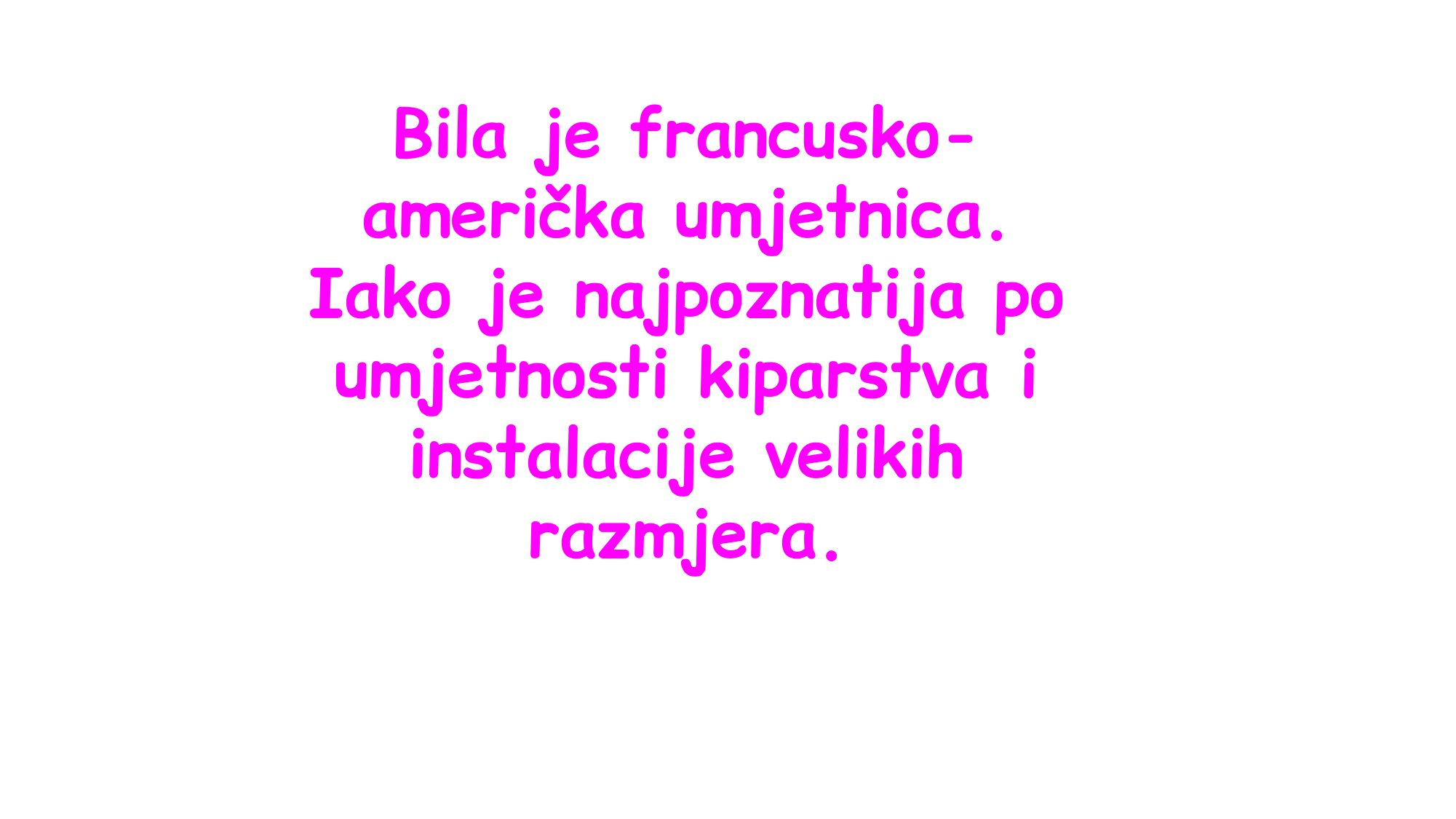

Bila je francusko-američka umjetnica. Iako je najpoznatija po umjetnosti kiparstva i instalacije velikih razmjera.